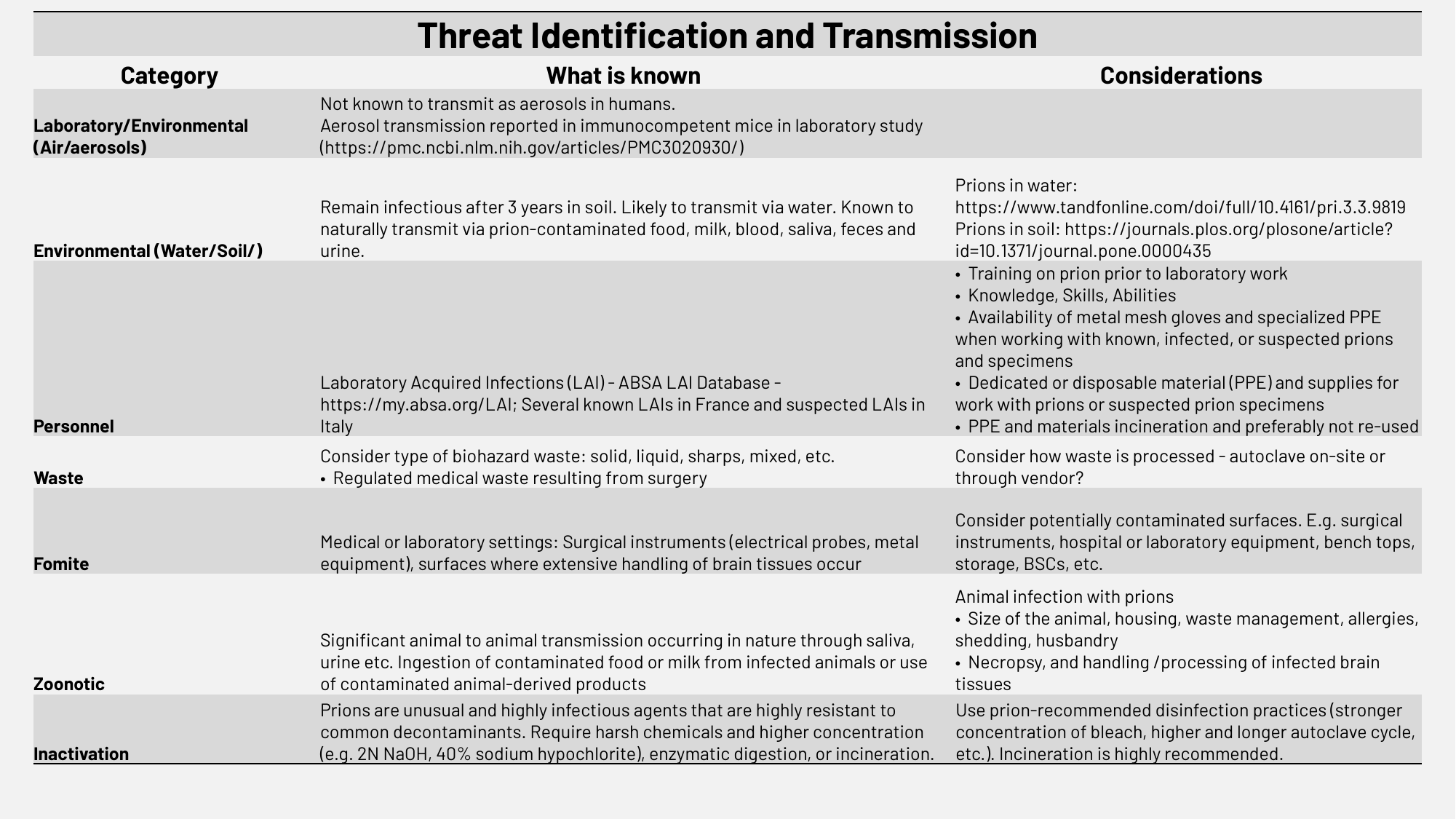

| Threat Identification and Transmission |  |  |
| --- | --- | --- |
| Category | What is known | Considerations |
| Laboratory/Environmental (Air/aerosols) | Not known to transmit as aerosols in humans. Aerosol transmission reported in immunocompetent mice in laboratory study (https://pmc.ncbi.nlm.nih.gov/articles/PMC3020930/) |  |
| Environmental (Water/Soil/) | Remain infectious after 3 years in soil. Likely to transmit via water. Known to naturally transmit via prion-contaminated food, milk, blood, saliva, feces and urine. | Prions in water: https://www.tandfonline.com/doi/full/10.4161/pri.3.3.9819 Prions in soil: https://journals.plos.org/plosone/article?id=10.1371/journal.pone.0000435 |
| Personnel | Laboratory Acquired Infections (LAI) - ABSA LAI Database - https://my.absa.org/LAI; Several known LAIs in France and suspected LAIs in Italy | • Training on prion prior to laboratory work • Knowledge, Skills, Abilities • Availability of metal mesh gloves and specialized PPE when working with known, infected, or suspected prions and specimens • Dedicated or disposable material (PPE) and supplies for work with prions or suspected prion specimens • PPE and materials incineration and preferably not re-used |
| Waste | Consider type of biohazard waste: solid, liquid, sharps, mixed, etc. • Regulated medical waste resulting from surgery | Consider how waste is processed - autoclave on-site or through vendor? |
| Fomite | Medical or laboratory settings: Surgical instruments (electrical probes, metal equipment), surfaces where extensive handling of brain tissues occur | Consider potentially contaminated surfaces. E.g. surgical instruments, hospital or laboratory equipment, bench tops, storage, BSCs, etc. |
| Zoonotic | Significant animal to animal transmission occurring in nature through saliva, urine etc. Ingestion of contaminated food or milk from infected animals or use of contaminated animal-derived products | Animal infection with prions • Size of the animal, housing, waste management, allergies, shedding, husbandry • Necropsy, and handling /processing of infected brain tissues |
| Inactivation | Prions are unusual and highly infectious agents that are highly resistant to common decontaminants. Require harsh chemicals and higher concentration (e.g. 2N NaOH, 40% sodium hypochlorite), enzymatic digestion, or incineration. | Use prion-recommended disinfection practices (stronger concentration of bleach, higher and longer autoclave cycle, etc.). Incineration is highly recommended. |